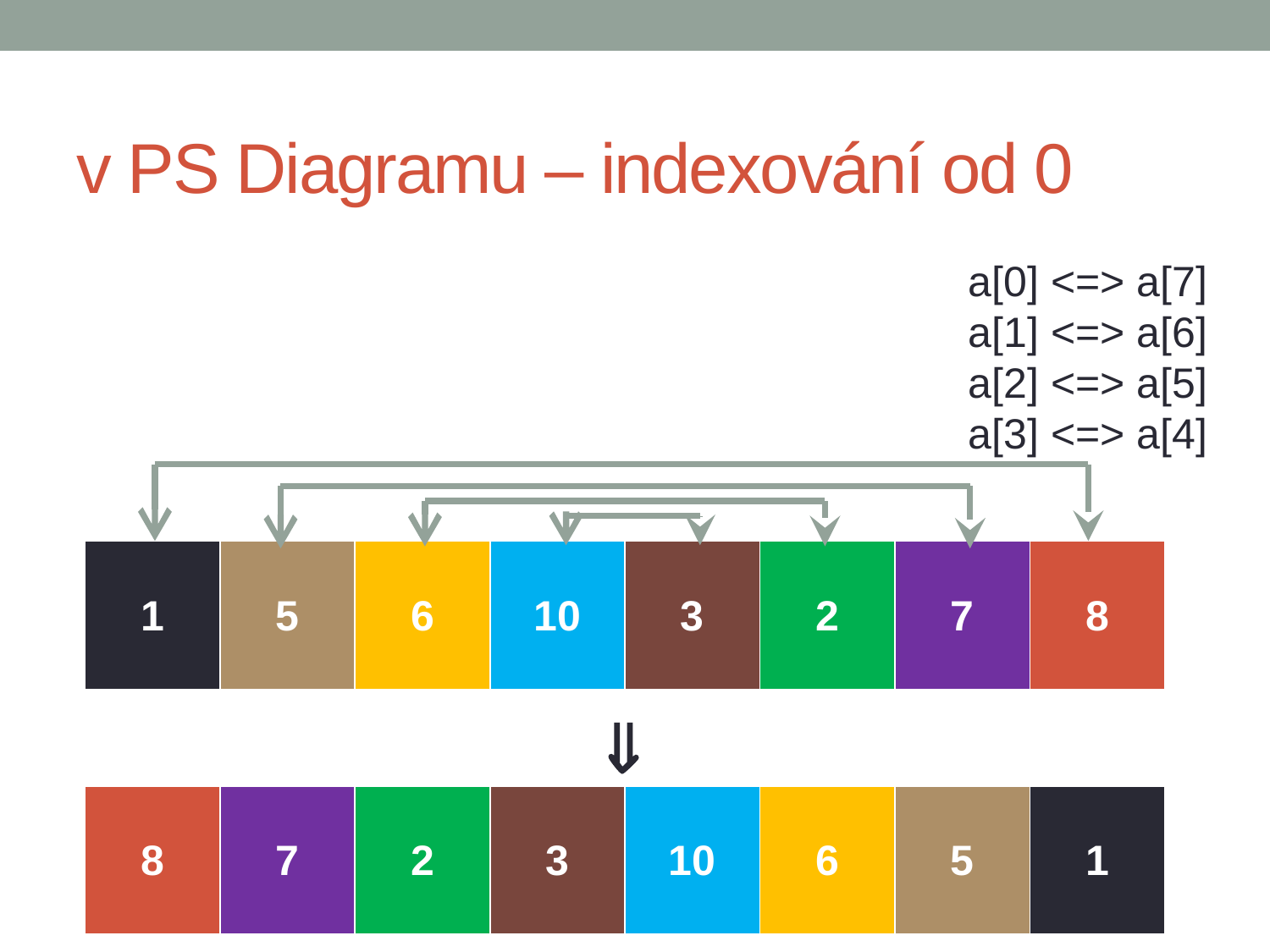

# v PS Diagramu – indexování od 0
a[0] <=> a[7]
a[1] <=> a[6]
a[2] <=> a[5]
a[3] <=> a[4]
| 1 | 5 | 6 | 10 | 3 | 2 | 7 | 8 |
| --- | --- | --- | --- | --- | --- | --- | --- |
⇓
| 8 | 7 | 2 | 3 | 10 | 6 | 5 | 1 |
| --- | --- | --- | --- | --- | --- | --- | --- |